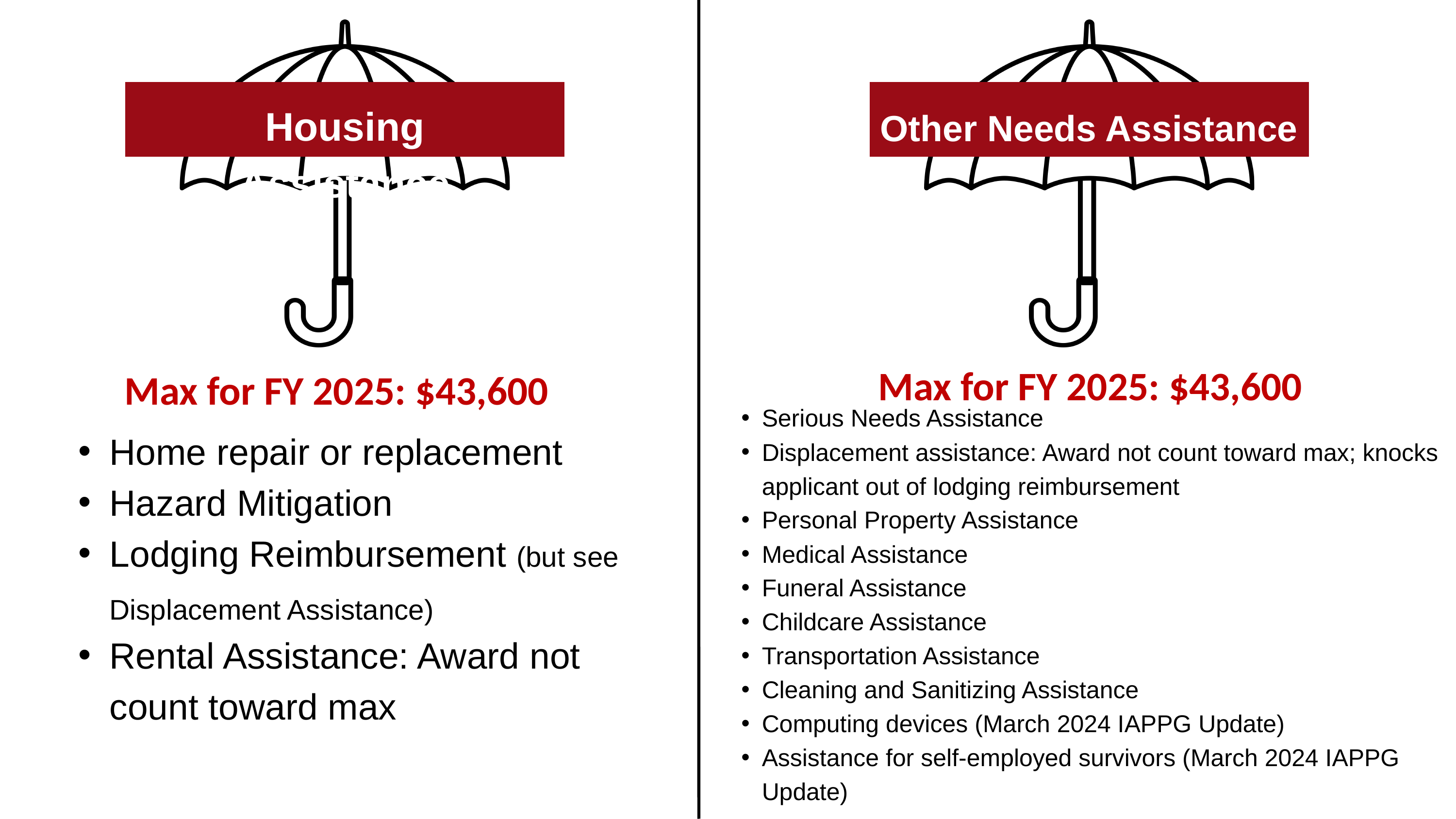

Housing Assistance
Other Needs Assistance
Max for FY 2025: $43,600
Max for FY 2025: $43,600
Serious Needs Assistance
Displacement assistance: Award not count toward max; knocks applicant out of lodging reimbursement
Personal Property Assistance
Medical Assistance
Funeral Assistance
Childcare Assistance
Transportation Assistance
Cleaning and Sanitizing Assistance
Computing devices (March 2024 IAPPG Update)
Assistance for self-employed survivors (March 2024 IAPPG Update)
Home repair or replacement
Hazard Mitigation
Lodging Reimbursement (but see Displacement Assistance)
Rental Assistance: Award not count toward max